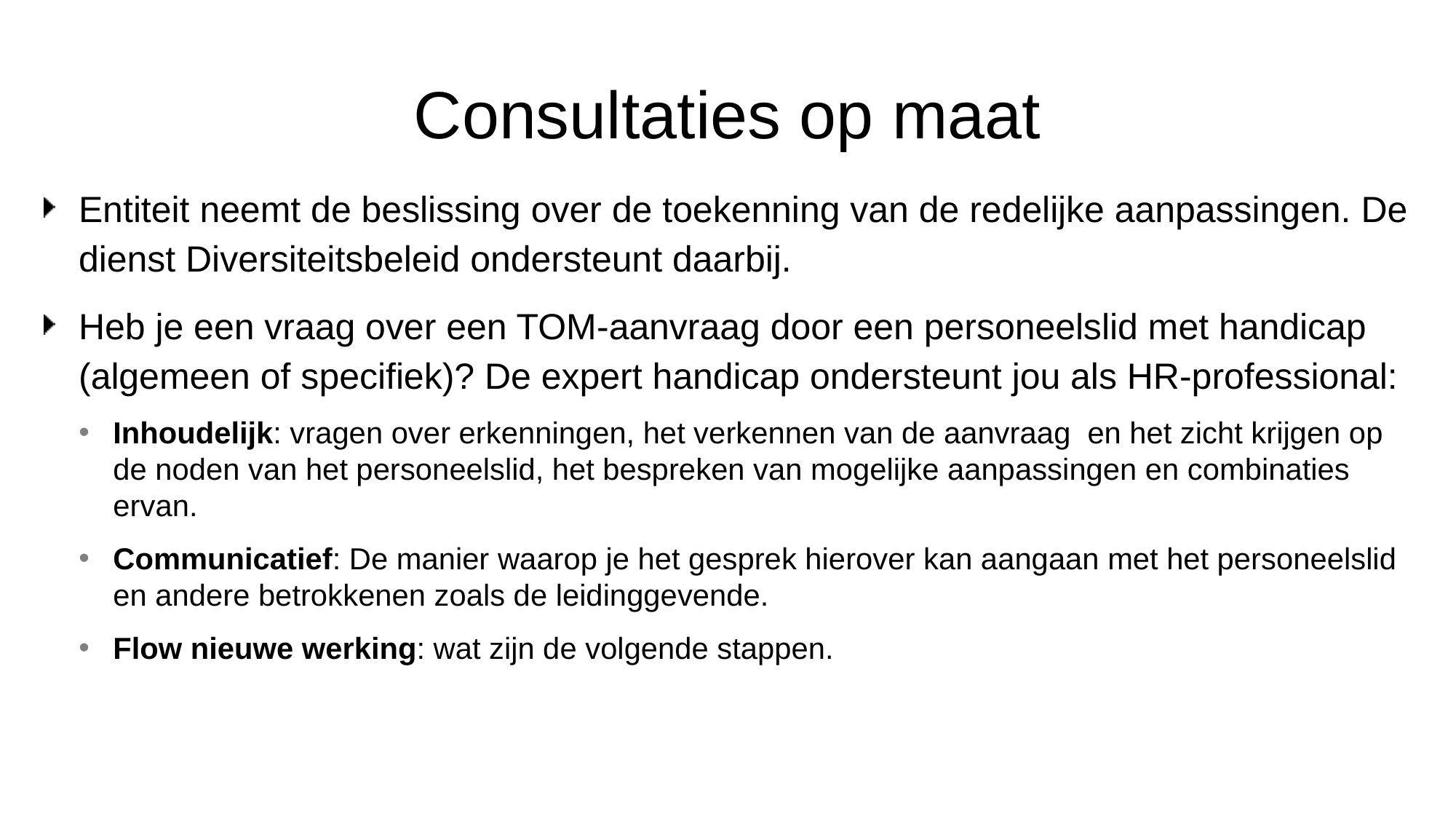

# Consultaties op maat
Entiteit neemt de beslissing over de toekenning van de redelijke aanpassingen. De dienst Diversiteitsbeleid ondersteunt daarbij.
Heb je een vraag over een TOM-aanvraag door een personeelslid met handicap (algemeen of specifiek)? De expert handicap ondersteunt jou als HR-professional:
Inhoudelijk: vragen over erkenningen, het verkennen van de aanvraag  en het zicht krijgen op de noden van het personeelslid, het bespreken van mogelijke aanpassingen en combinaties ervan.
Communicatief: De manier waarop je het gesprek hierover kan aangaan met het personeelslid en andere betrokkenen zoals de leidinggevende.
Flow nieuwe werking: wat zijn de volgende stappen.